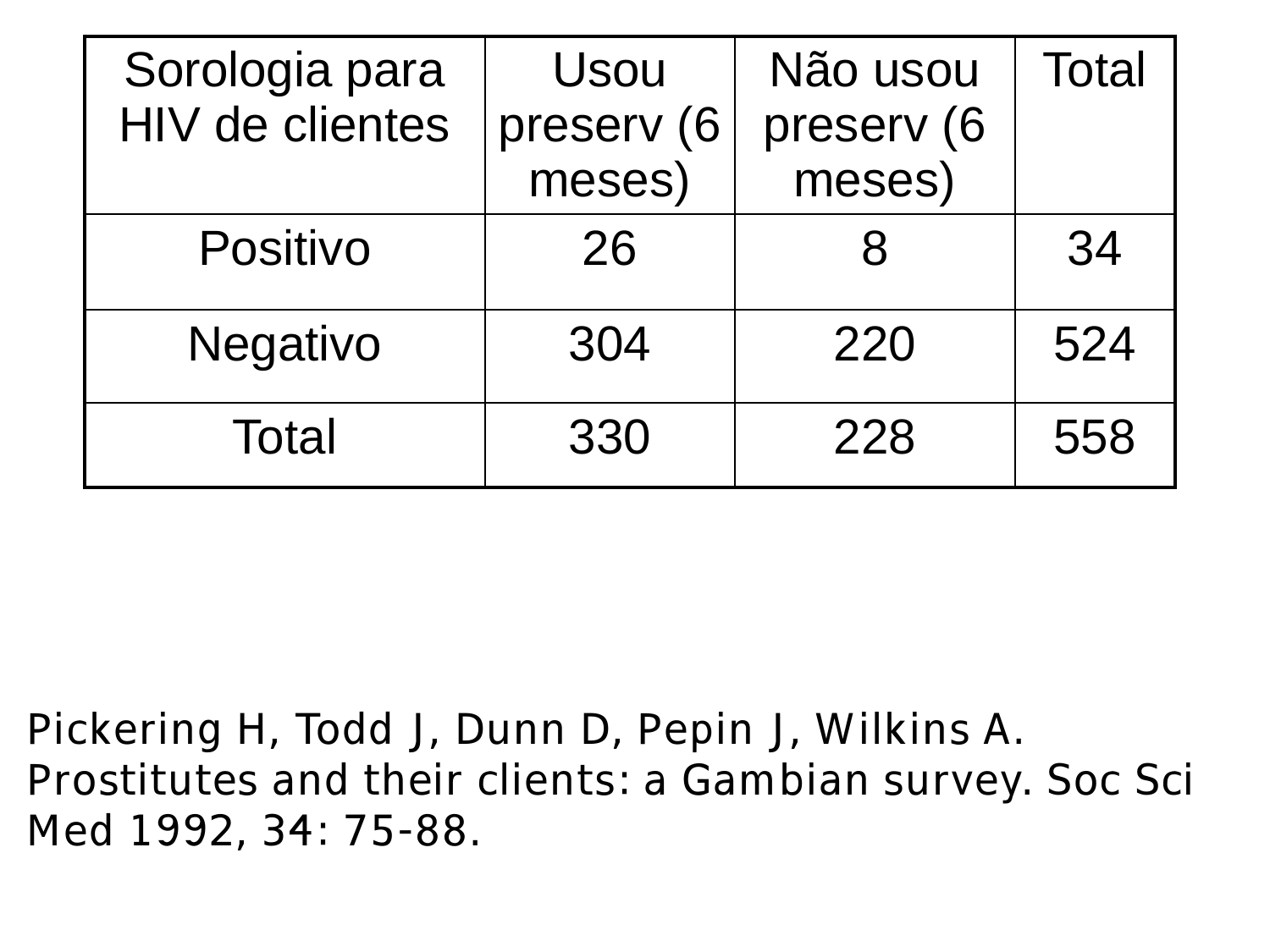

| Sorologia para HIV de clientes | Usou preserv (6 meses) | Não usou preserv (6 meses) | Total |
| --- | --- | --- | --- |
| Positivo | 26 | 8 | 34 |
| Negativo | 304 | 220 | 524 |
| Total | 330 | 228 | 558 |
Pickering H, Todd J, Dunn D, Pepin J, Wilkins A. Prostitutes and their clients: a Gambian survey. Soc Sci Med 1992, 34: 75-88.